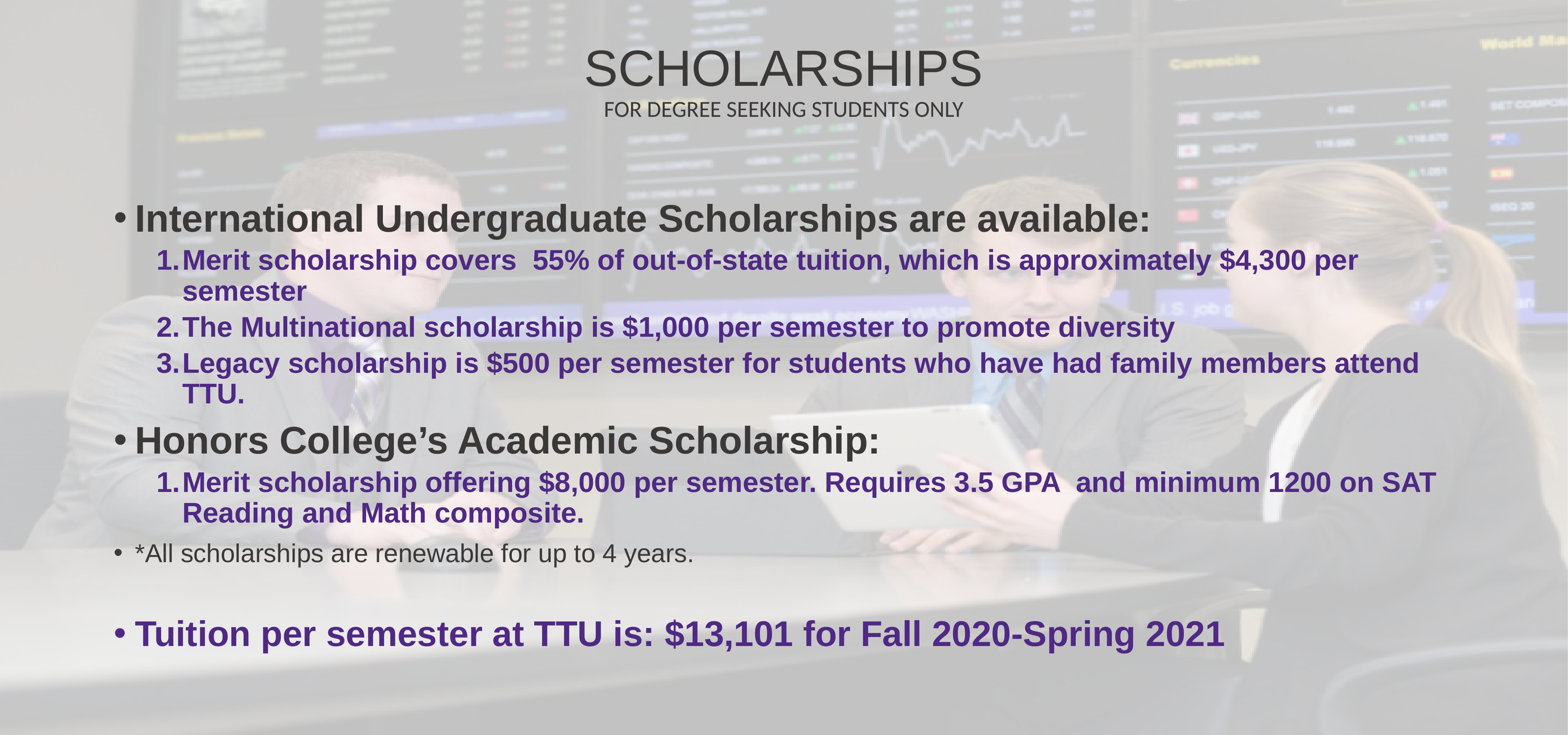

# SCHOLARSHIPS FOR DEGREE SEEKING STUDENTS ONLY
International Undergraduate Scholarships are available:
Merit scholarship covers  55% of out-of-state tuition, which is approximately $4,300 per semester
The Multinational scholarship is $1,000 per semester to promote diversity
Legacy scholarship is $500 per semester for students who have had family members attend TTU.
Honors College’s Academic Scholarship:
Merit scholarship offering $8,000 per semester. Requires 3.5 GPA  and minimum 1200 on SAT Reading and Math composite.
*All scholarships are renewable for up to 4 years.

Tuition per semester at TTU is: $13,101 for Fall 2020-Spring 2021